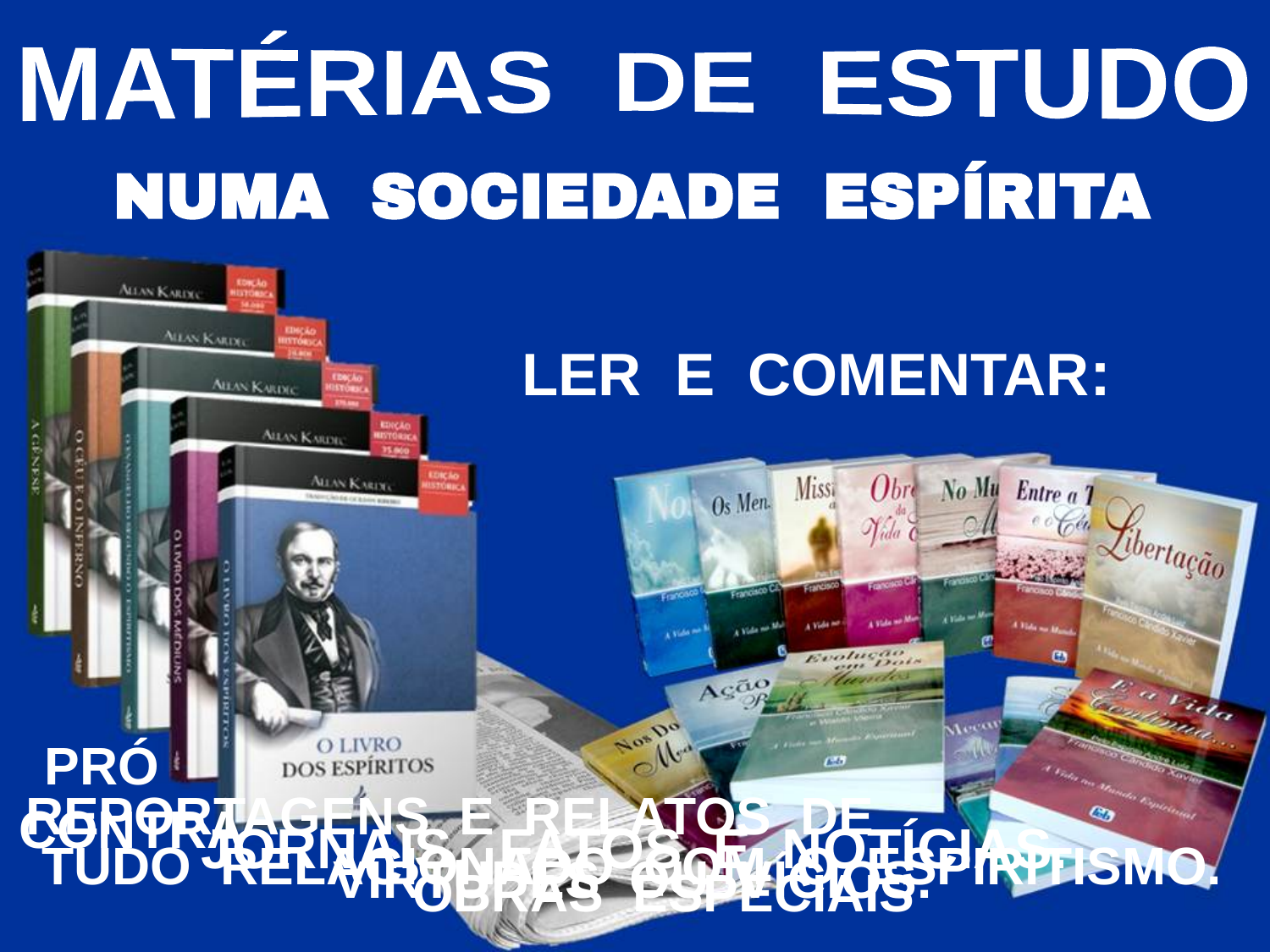

MATÉRIAS  DE  ESTUDO
NUMA  SOCIEDADE  ESPÍRITA
LER  E  COMENTAR:
PRÓ                                                                          CONTRA                                                                          OBRAS  ESPECIAIS
REPORTAGENS  E  RELATOS  DE                          VIRTUDES  OU  VÍCIOS.
JORNAIS,  FATOS  E  NOTÍCIAS.
TUDO  RELACIONADO  COM  O  ESPIRITISMO.